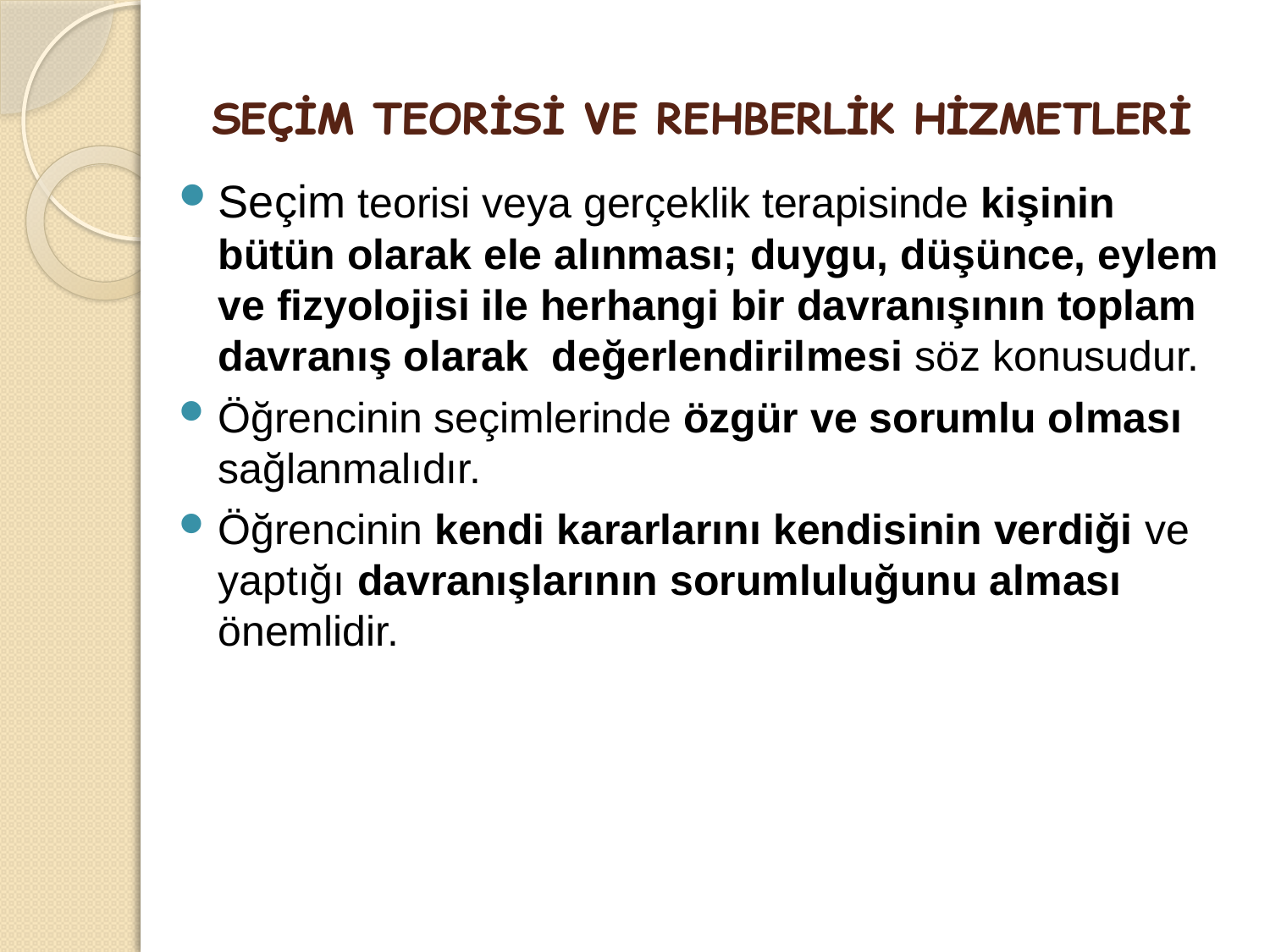

# SEÇİM TEORİSİ VE REHBERLİK HİZMETLERİ
Seçim teorisi veya gerçeklik terapisinde kişinin bütün olarak ele alınması; duygu, düşünce, eylem ve fizyolojisi ile herhangi bir davranışının toplam davranış olarak  değerlendirilmesi söz konusudur.
Öğrencinin seçimlerinde özgür ve sorumlu olması sağlanmalıdır.
Öğrencinin kendi kararlarını kendisinin verdiği ve yaptığı davranışlarının sorumluluğunu alması önemlidir.